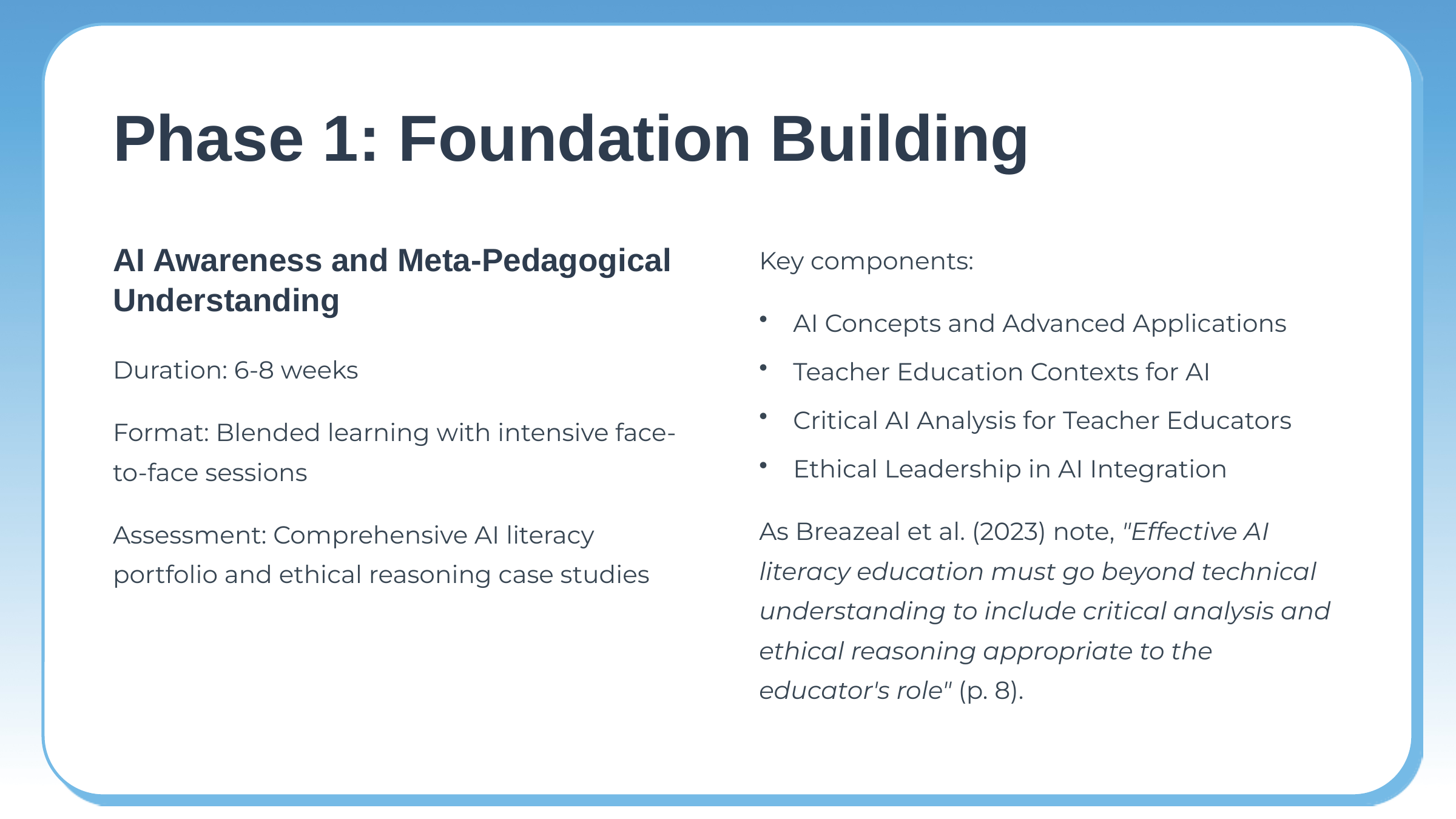

Phase 1: Foundation Building
Key components:
AI Awareness and Meta-Pedagogical Understanding
AI Concepts and Advanced Applications
Duration: 6-8 weeks
Teacher Education Contexts for AI
Critical AI Analysis for Teacher Educators
Format: Blended learning with intensive face-to-face sessions
Ethical Leadership in AI Integration
As Breazeal et al. (2023) note, "Effective AI literacy education must go beyond technical understanding to include critical analysis and ethical reasoning appropriate to the educator's role" (p. 8).
Assessment: Comprehensive AI literacy portfolio and ethical reasoning case studies